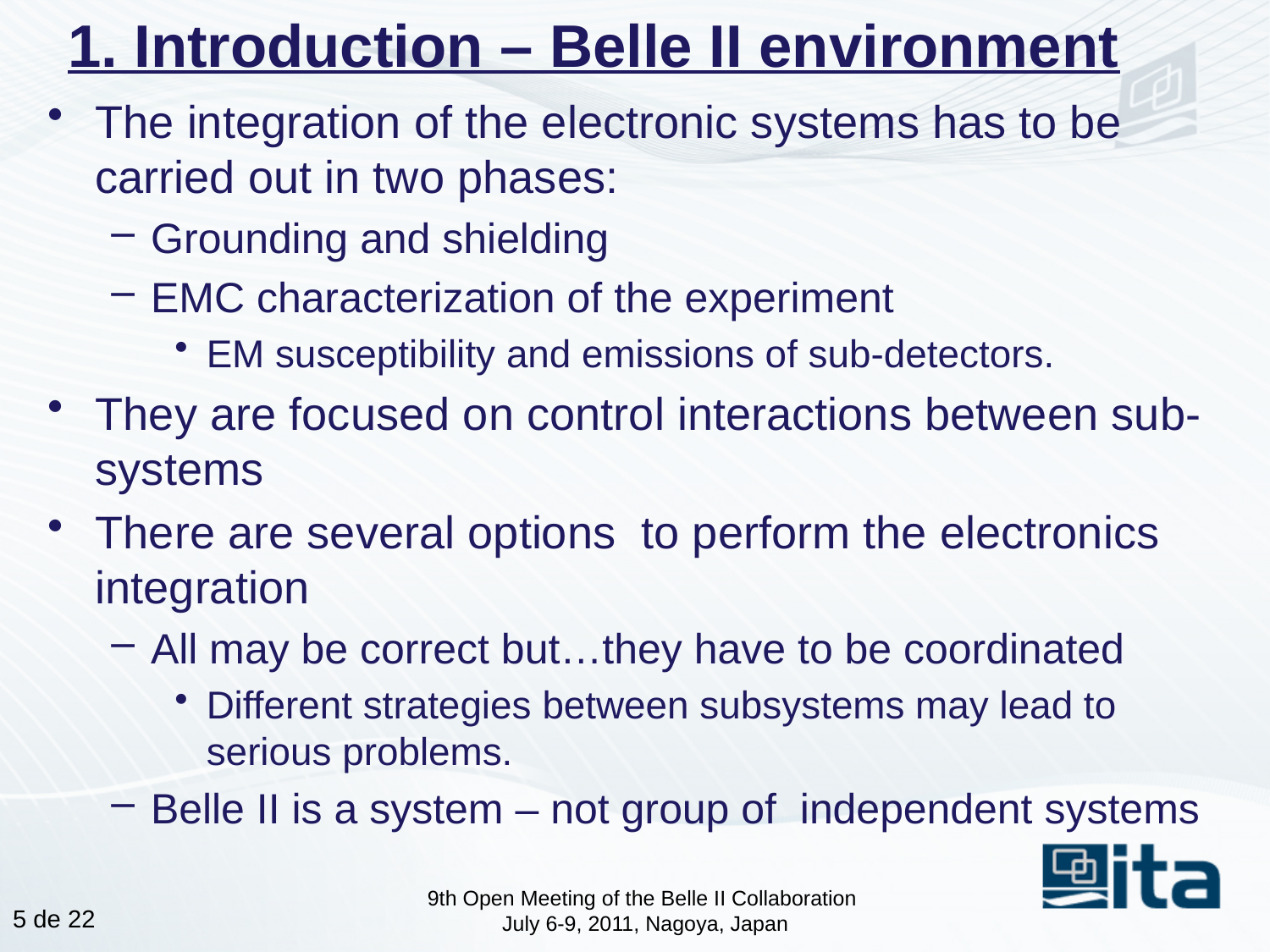

# 1. Introduction – Belle II environment
The integration of the electronic systems has to be carried out in two phases:
Grounding and shielding
EMC characterization of the experiment
EM susceptibility and emissions of sub-detectors.
They are focused on control interactions between sub-systems
There are several options  to perform the electronics integration
All may be correct but…they have to be coordinated
Different strategies between subsystems may lead to serious problems.
Belle II is a system – not group of  independent systems

9th Open Meeting of the Belle II Collaboration
July 6-9, 2011, Nagoya, Japan
5 de 22